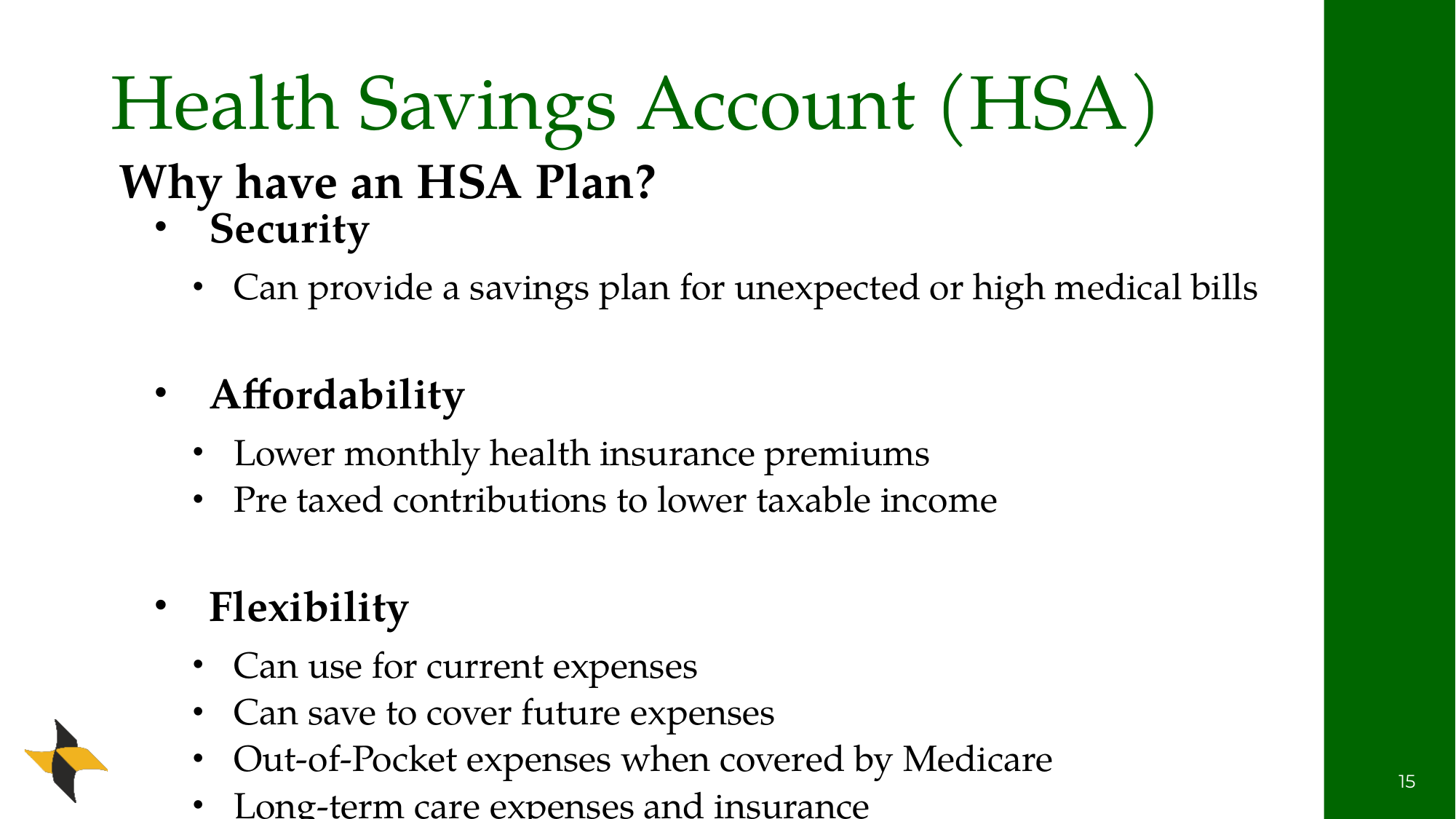

# Health Savings Account (HSA)
Why have an HSA Plan?
Security
Can provide a savings plan for unexpected or high medical bills

Affordability
Lower monthly health insurance premiums
Pre taxed contributions to lower taxable income

Flexibility
Can use for current expenses
Can save to cover future expenses
Out-of-Pocket expenses when covered by Medicare
Long-term care expenses and insurance

15